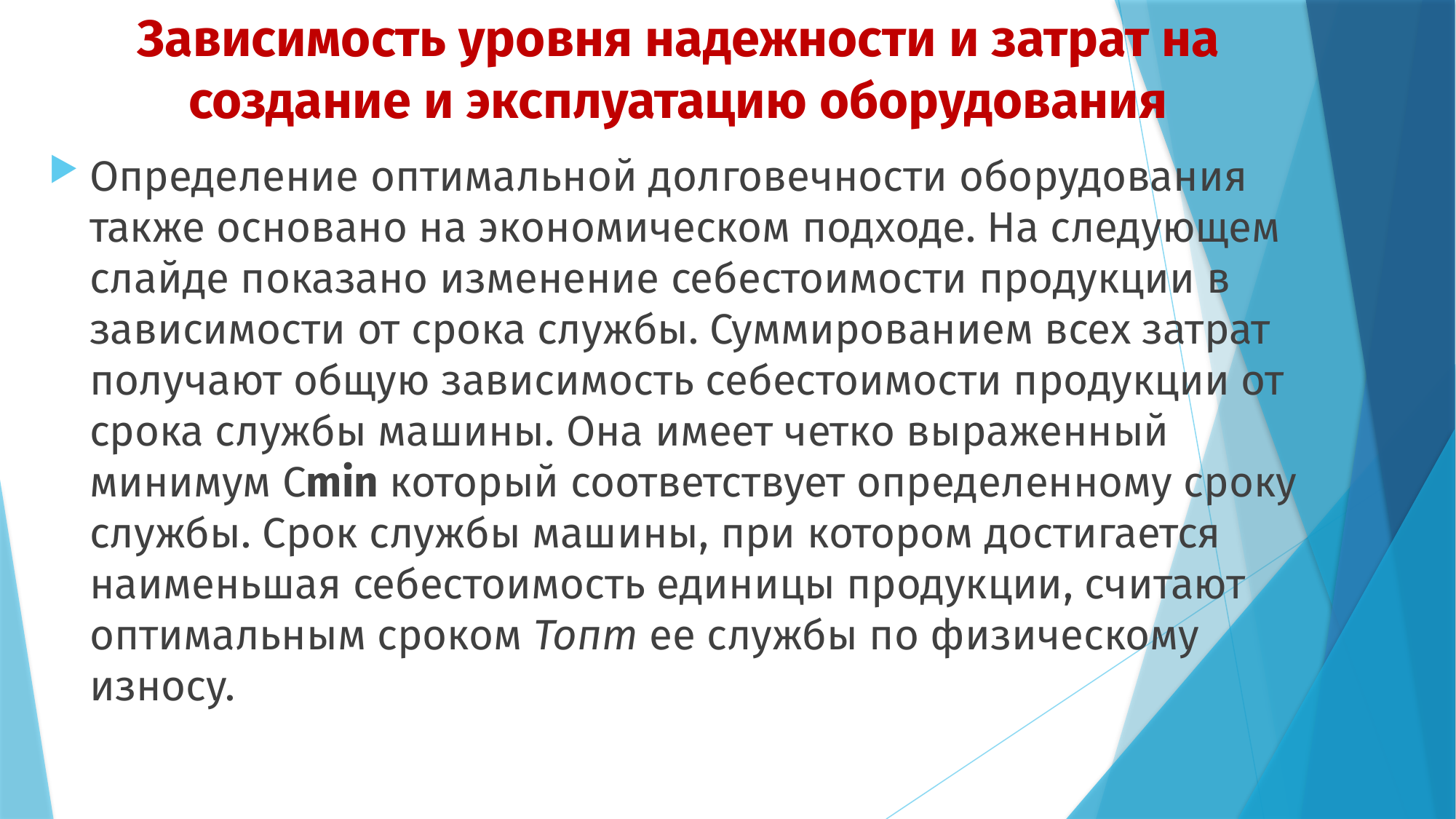

# Зависимость уровня надежности и затрат на создание и эксплуатацию оборудования
Определение оптимальной долговечности оборудования также основано на экономическом подходе. На следующем слайде показано изменение себестоимости продукции в зависимости от срока службы. Суммированием всех затрат получают общую зависимость себестоимости продукции от срока службы машины. Она имеет четко выраженный минимум Cmin который соответствует определенному сроку службы. Срок службы машины, при котором достигается наименьшая себестоимость единицы продукции, считают оптимальным сроком Топт ее службы по физическому износу.